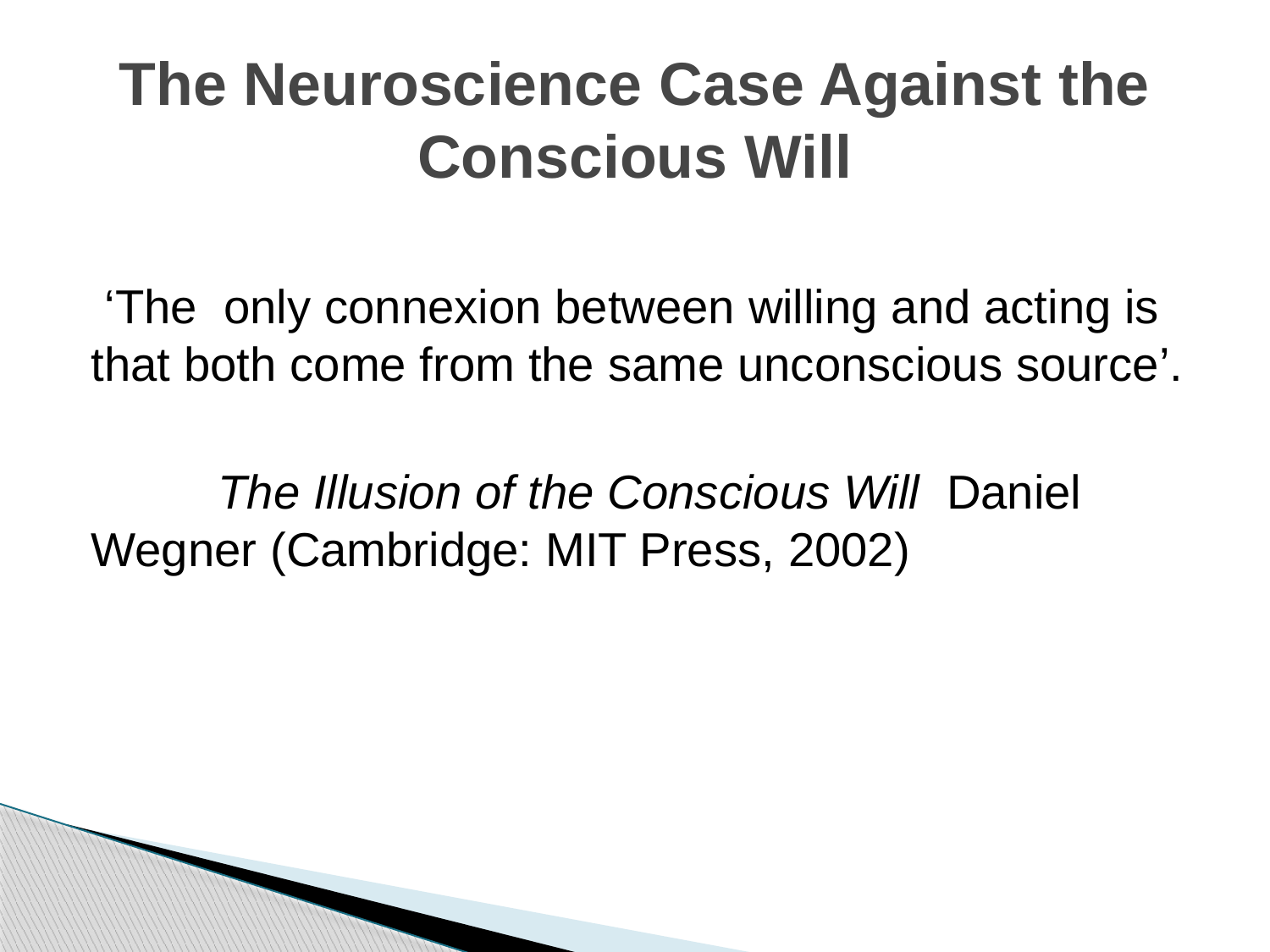

# The Neuroscience Case Against the Conscious Will

 ‘The  only connexion between willing and acting is that both come from the same unconscious source’.

	The Illusion of the Conscious Will  Daniel Wegner (Cambridge: MIT Press, 2002)